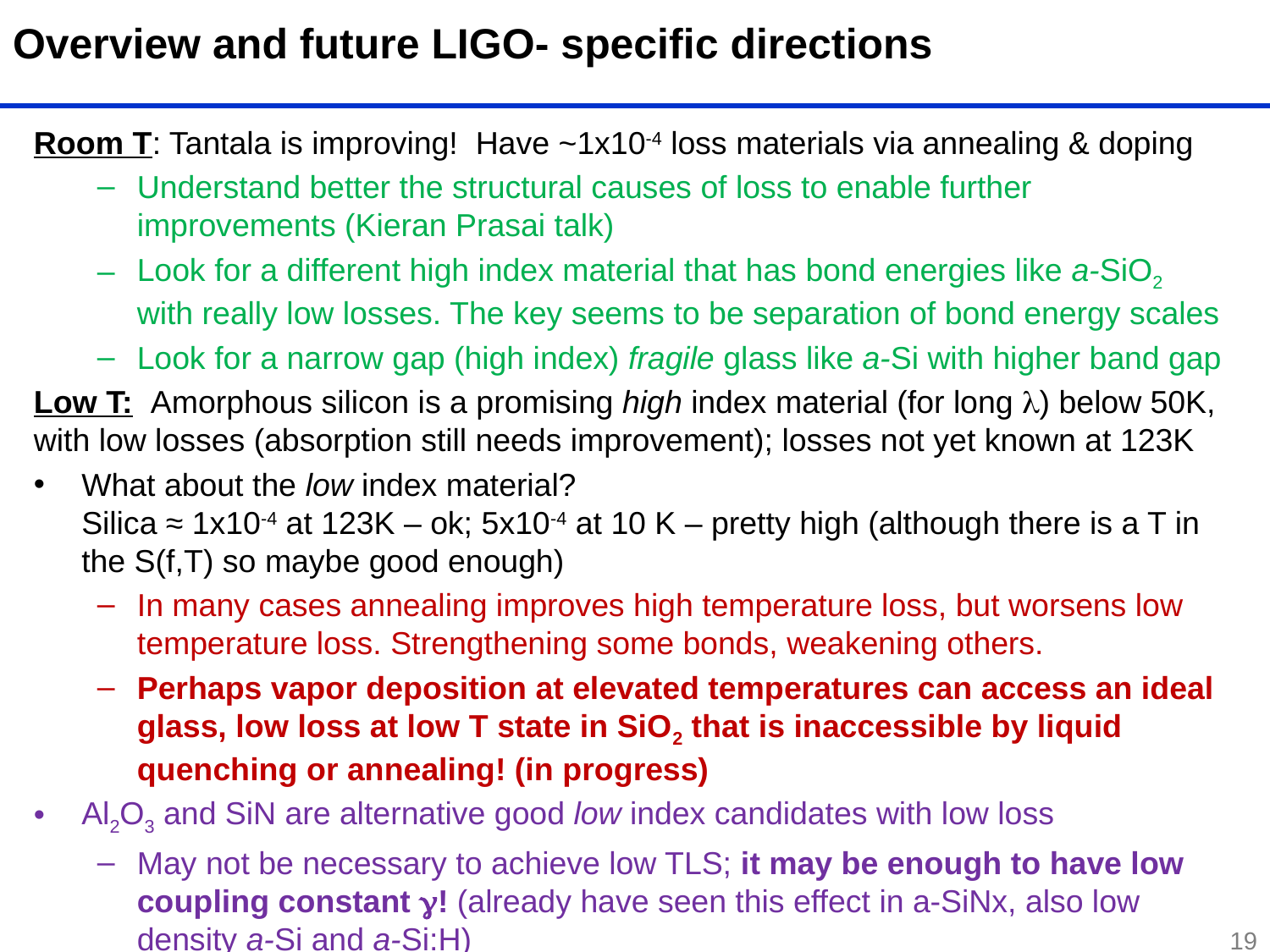

# Overview and future LIGO- specific directions
Room T: Tantala is improving!  Have ~1x10-4 loss materials via annealing & doping
Understand better the structural causes of loss to enable further improvements (Kieran Prasai talk)
Look for a different high index material that has bond energies like a-SiO2 with really low losses. The key seems to be separation of bond energy scales
Look for a narrow gap (high index) fragile glass like a-Si with higher band gap
Low T:  Amorphous silicon is a promising high index material (for long λ) below 50K, with low losses (absorption still needs improvement); losses not yet known at 123K
What about the low index material?
Silica ≈ 1x10-4 at 123K – ok; 5x10-4 at 10 K – pretty high (although there is a T in the S(f,T) so maybe good enough)
In many cases annealing improves high temperature loss, but worsens low temperature loss. Strengthening some bonds, weakening others.
Perhaps vapor deposition at elevated temperatures can access an ideal glass, low loss at low T state in SiO2 that is inaccessible by liquid quenching or annealing! (in progress)
Al2O3 and SiN are alternative good low index candidates with low loss
May not be necessary to achieve low TLS; it may be enough to have low coupling constant γ! (already have seen this effect in a-SiNx, also low density a-Si and a-Si:H)
19